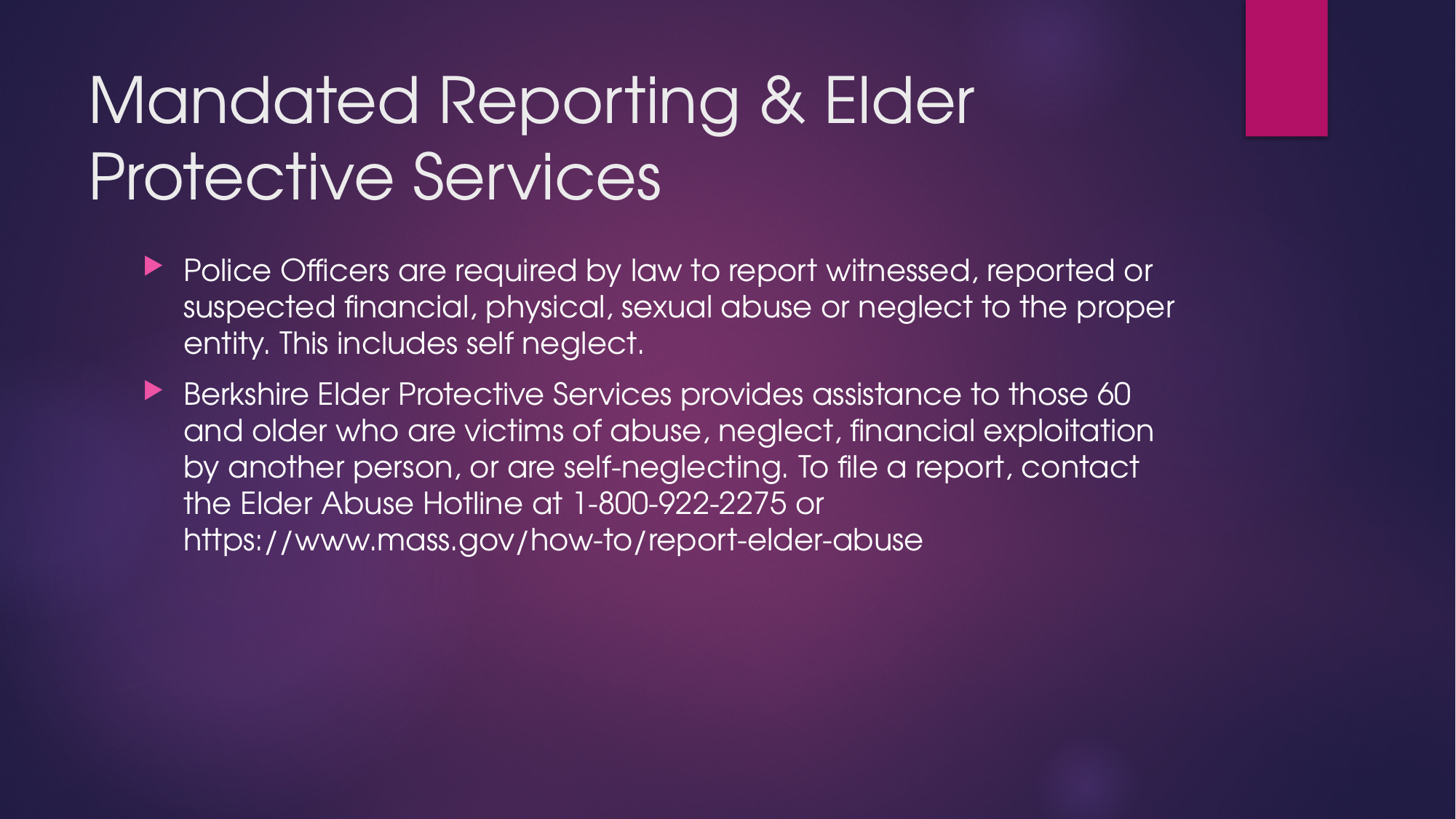

# Mandated Reporting & Elder Protective Services
Police Officers are required by law to report witnessed, reported or suspected financial, physical, sexual abuse or neglect to the proper entity. This includes self neglect.
Berkshire Elder Protective Services provides assistance to those 60 and older who are victims of abuse, neglect, financial exploitation by another person, or are self-neglecting. To file a report, contact the Elder Abuse Hotline at 1-800-922-2275 or https://www.mass.gov/how-to/report-elder-abuse